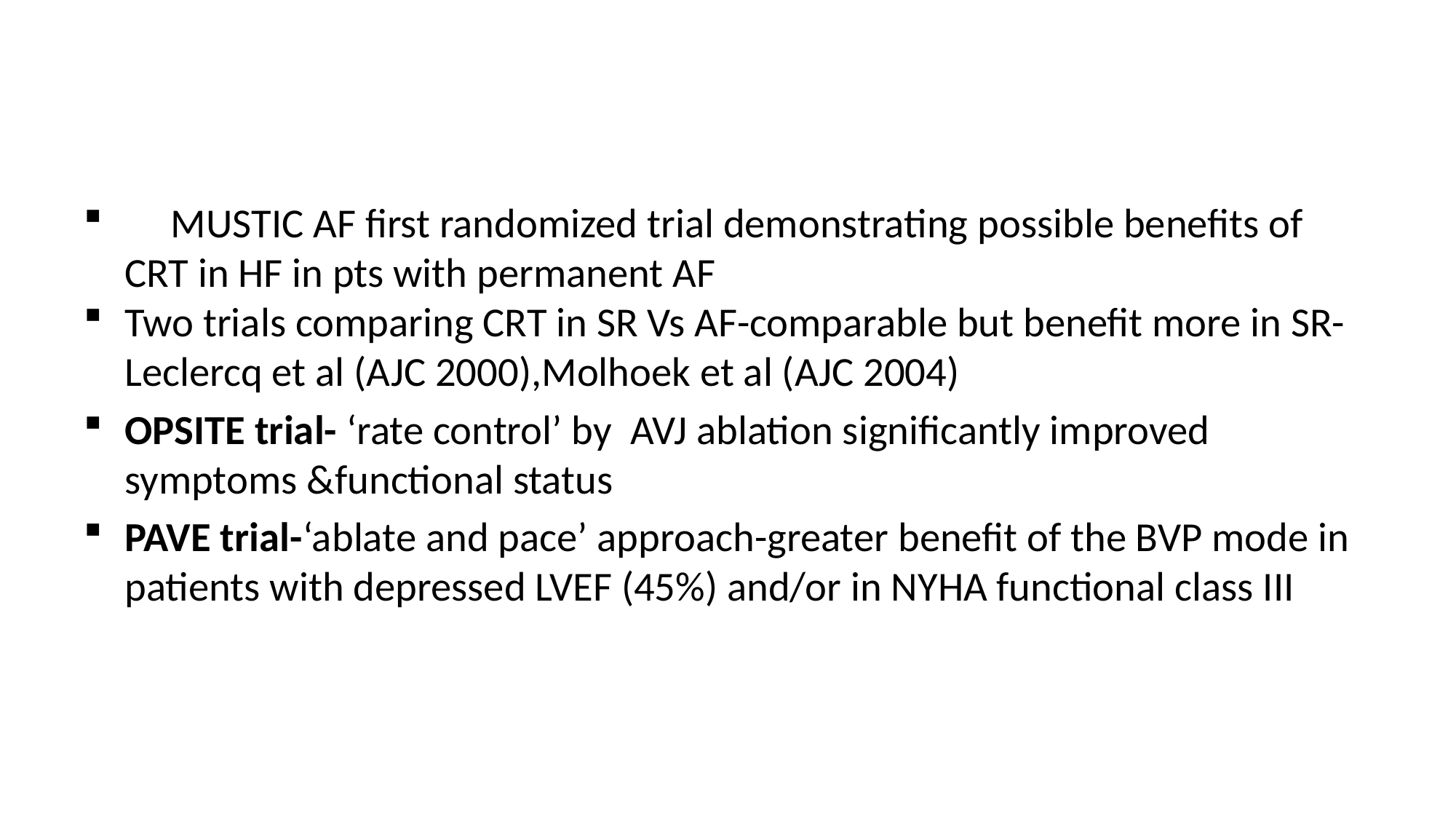

#
     MUSTIC AF first randomized trial demonstrating possible benefits of CRT in HF in pts with permanent AF
Two trials comparing CRT in SR Vs AF-comparable but benefit more in SR-Leclercq et al (AJC 2000),Molhoek et al (AJC 2004)
OPSITE trial- ‘rate control’ by  AVJ ablation significantly improved symptoms &functional status
PAVE trial-‘ablate and pace’ approach-greater benefit of the BVP mode in patients with depressed LVEF (45%) and/or in NYHA functional class III